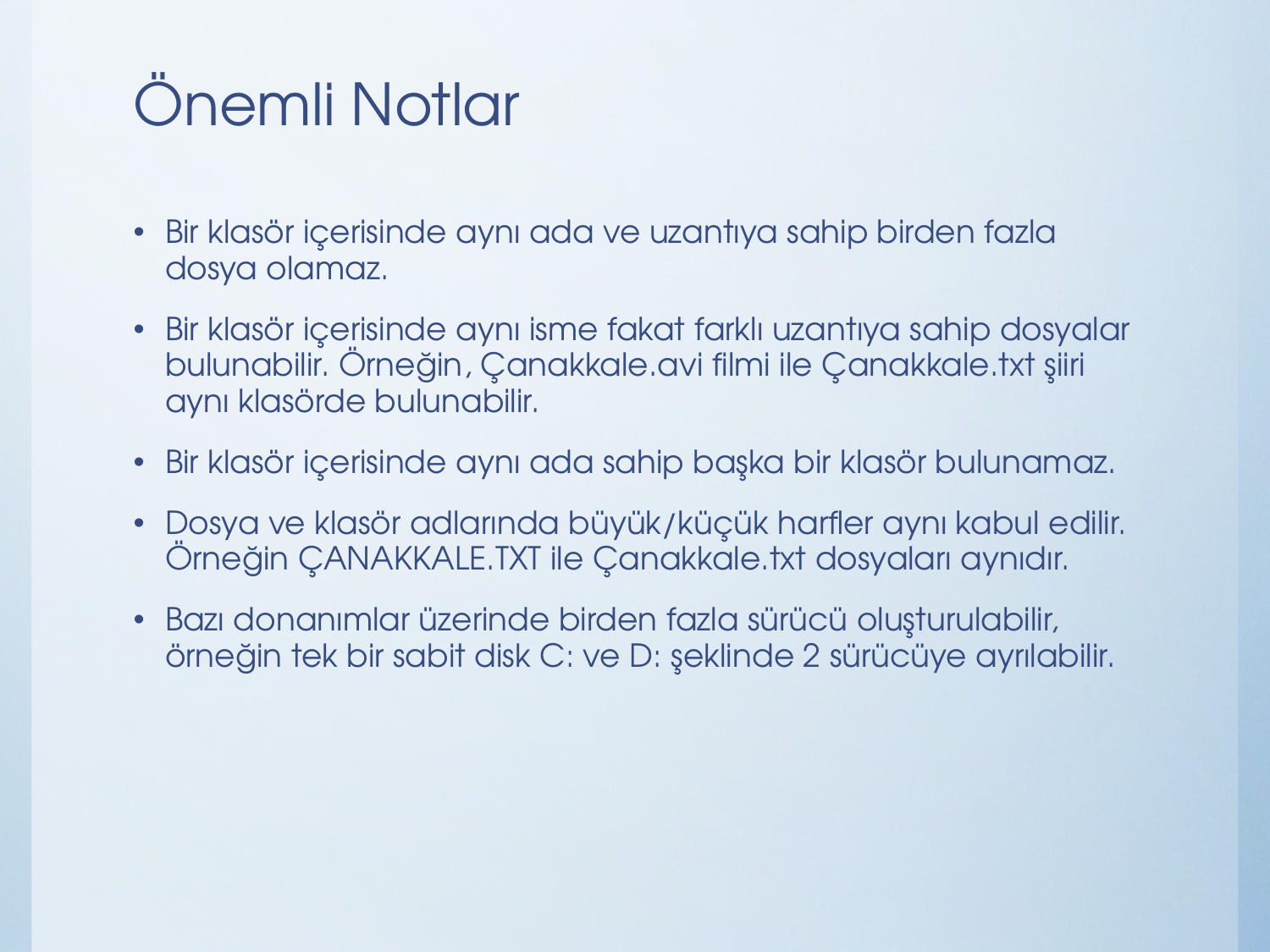

# Önemli Notlar
Bir klasör içerisinde aynı ada ve uzantıya sahip birden fazla dosya olamaz.
Bir klasör içerisinde aynı isme fakat farklı uzantıya sahip dosyalar bulunabilir. Örneğin, Çanakkale.avi filmi ile Çanakkale.txt şiiri aynı klasörde bulunabilir.
Bir klasör içerisinde aynı ada sahip başka bir klasör bulunamaz.
Dosya ve klasör adlarında büyük/küçük harfler aynı kabul edilir. Örneğin ÇANAKKALE.TXT ile Çanakkale.txt dosyaları aynıdır.
Bazı donanımlar üzerinde birden fazla sürücü oluşturulabilir, örneğin tek bir sabit disk C: ve D: şeklinde 2 sürücüye ayrılabilir.